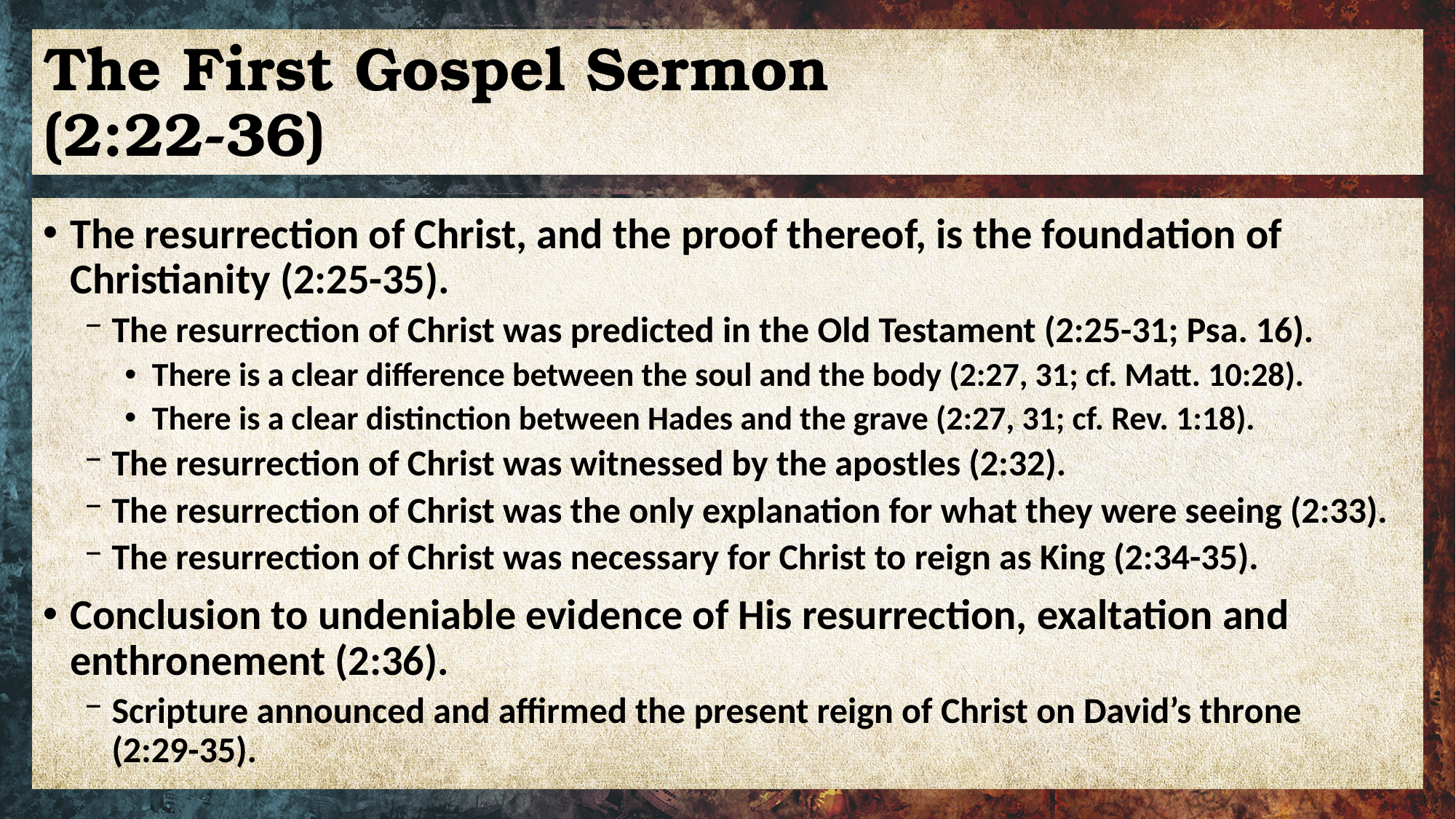

# The First Gospel Sermon (2:22-36)
The resurrection of Christ, and the proof thereof, is the foundation of Christianity (2:25-35).
The resurrection of Christ was predicted in the Old Testament (2:25-31; Psa. 16).
There is a clear difference between the soul and the body (2:27, 31; cf. Matt. 10:28).
There is a clear distinction between Hades and the grave (2:27, 31; cf. Rev. 1:18).
The resurrection of Christ was witnessed by the apostles (2:32).
The resurrection of Christ was the only explanation for what they were seeing (2:33).
The resurrection of Christ was necessary for Christ to reign as King (2:34-35).
Conclusion to undeniable evidence of His resurrection, exaltation and enthronement (2:36).
Scripture announced and affirmed the present reign of Christ on David’s throne
(2:29-35).